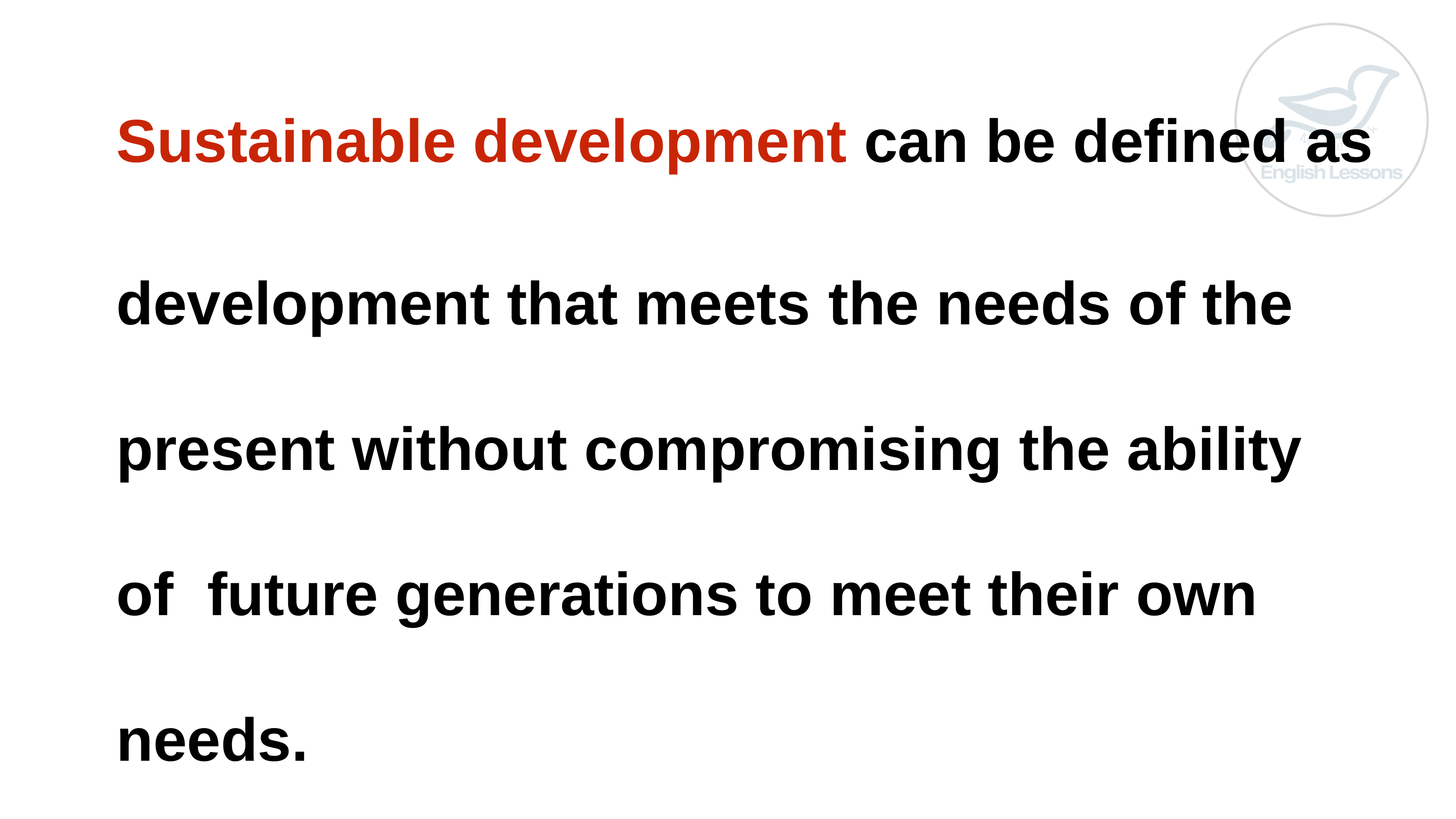

Sustainable development can be defined as
development that meets	the needs of the  present without compromising the ability	of  future generations to meet their own needs.